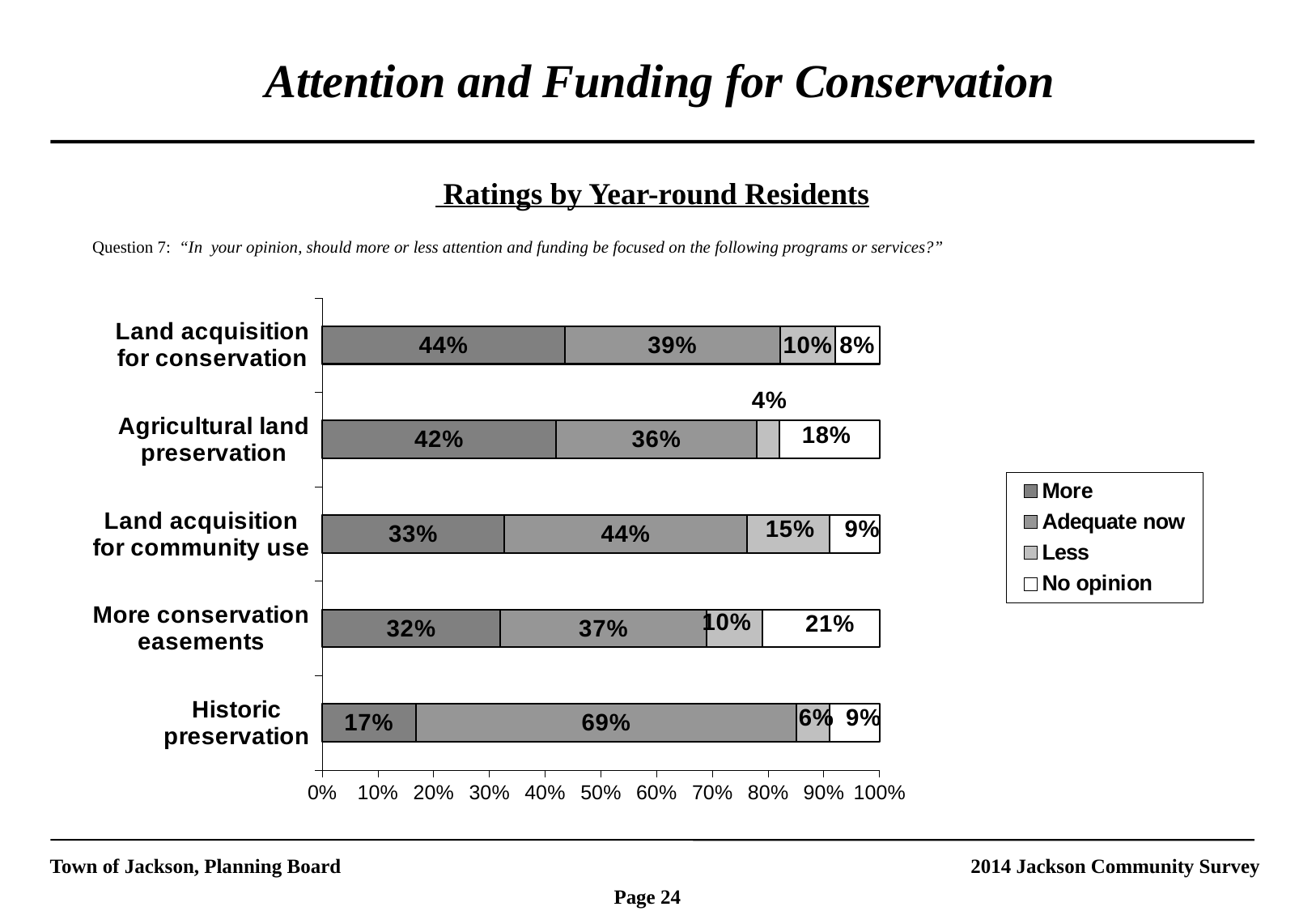

Attention and Funding for Conservation

 Ratings by Year-round Residents

Question 7:  “In  your opinion, should more or less attention and funding be focused on the following programs or services?”

### Chart

| Category | More | Adequate now | Less | No opinion |
|---|---|---|---|---|
| Historic preservation | 0.17 | 0.6900000000000003 | 0.060000000000000026 | 0.09000000000000002 |
| More conservation easements | 0.3200000000000002 | 0.37000000000000016 | 0.1 | 0.21000000000000008 |
| Land acquisition for community use | 0.33000000000000024 | 0.44 | 0.15000000000000008 | 0.09000000000000002 |
| Agricultural land preservation | 0.42000000000000015 | 0.36000000000000015 | 0.04000000000000002 | 0.18000000000000008 |
| Land acquisition for conservation | 0.44 | 0.3900000000000002 | 0.1 | 0.08000000000000004 |